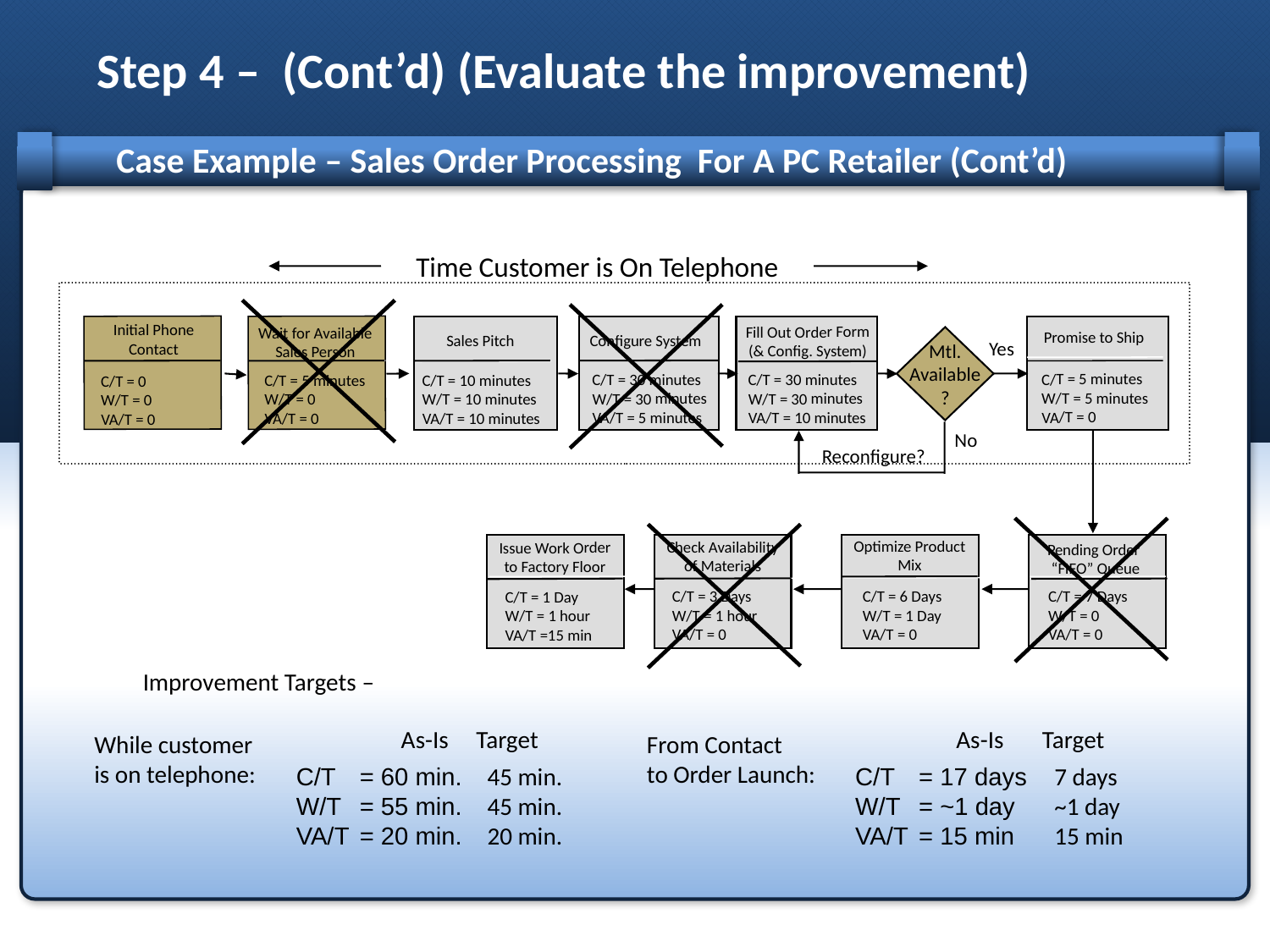

# Step 4 –  (Cont’d) (Evaluate the improvement)
Case Example – Sales Order Processing  For A PC Retailer (Cont’d)
Time Customer is On Telephone

Initial Phone
Contact
Fill Out Order Form
(& Config. System)

Wait for Available
Sales Person
Promise to Ship
Sales Pitch
Configure System
Mtl.
Available
?
Yes

C/T = 5 minutes
W/T = 5 minutes
VA/T = 0
C/T = 30 minutes
W/T = 30 minutes
VA/T = 5 minutes
C/T = 30 minutes
W/T = 30 minutes
VA/T = 10 minutes
C/T = 5 minutes
W/T = 0
VA/T = 0
C/T = 10 minutes
W/T = 10 minutes
VA/T = 10 minutes
C/T = 0
W/T = 0
VA/T = 0

No

Reconfigure?

Optimize Product
Mix
Check Availability
of Materials
Issue Work Order
to Factory Floor
Pending Order
“FIFO” Queue

C/T = 3 Days
W/T = 1 hour
VA/T = 0
C/T = 6 Days
W/T = 1 Day
VA/T = 0
C/T = 7 Days
W/T = 0
VA/T = 0
C/T = 1 Day
W/T = 1 hour
VA/T =15 min

Improvement Targets –
As-Is     Target
As-Is       Target
While customer
is on telephone:
From Contact
to Order Launch:
C/T	= 60 min.
W/T	= 55 min.
VA/T	= 20 min.
45 min.
45 min.
20 min.
C/T	= 17 days
W/T	= ~1 day
VA/T	= 15 min
7 days
~1 day
15 min